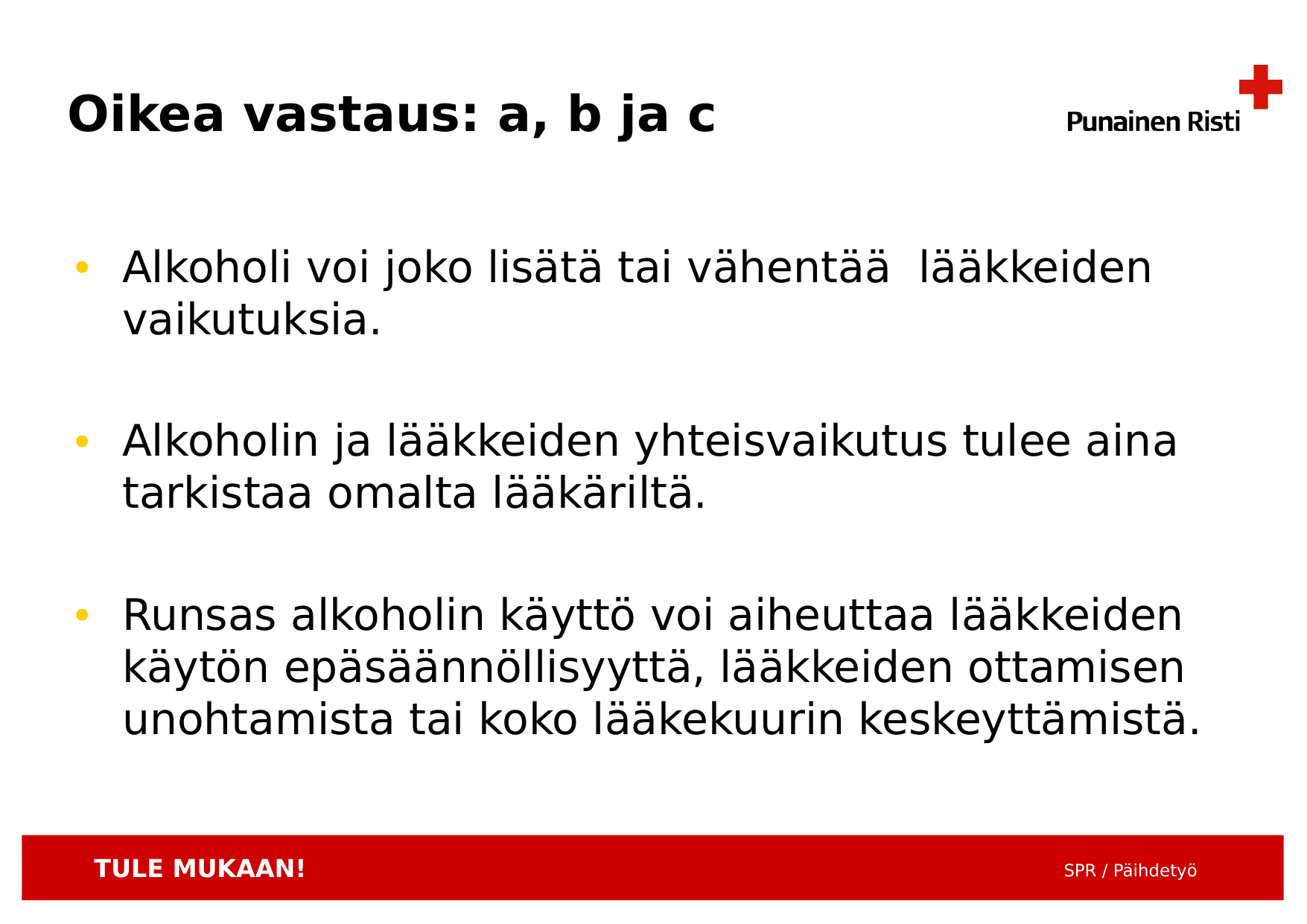

# Oikea vastaus: a, b ja c
Alkoholi voi joko lisätä tai vähentää  lääkkeiden vaikutuksia.

Alkoholin ja lääkkeiden yhteisvaikutus tulee aina tarkistaa omalta lääkäriltä.

Runsas alkoholin käyttö voi aiheuttaa lääkkeiden käytön epäsäännöllisyyttä, lääkkeiden ottamisen unohtamista tai koko lääkekuurin keskeyttämistä.